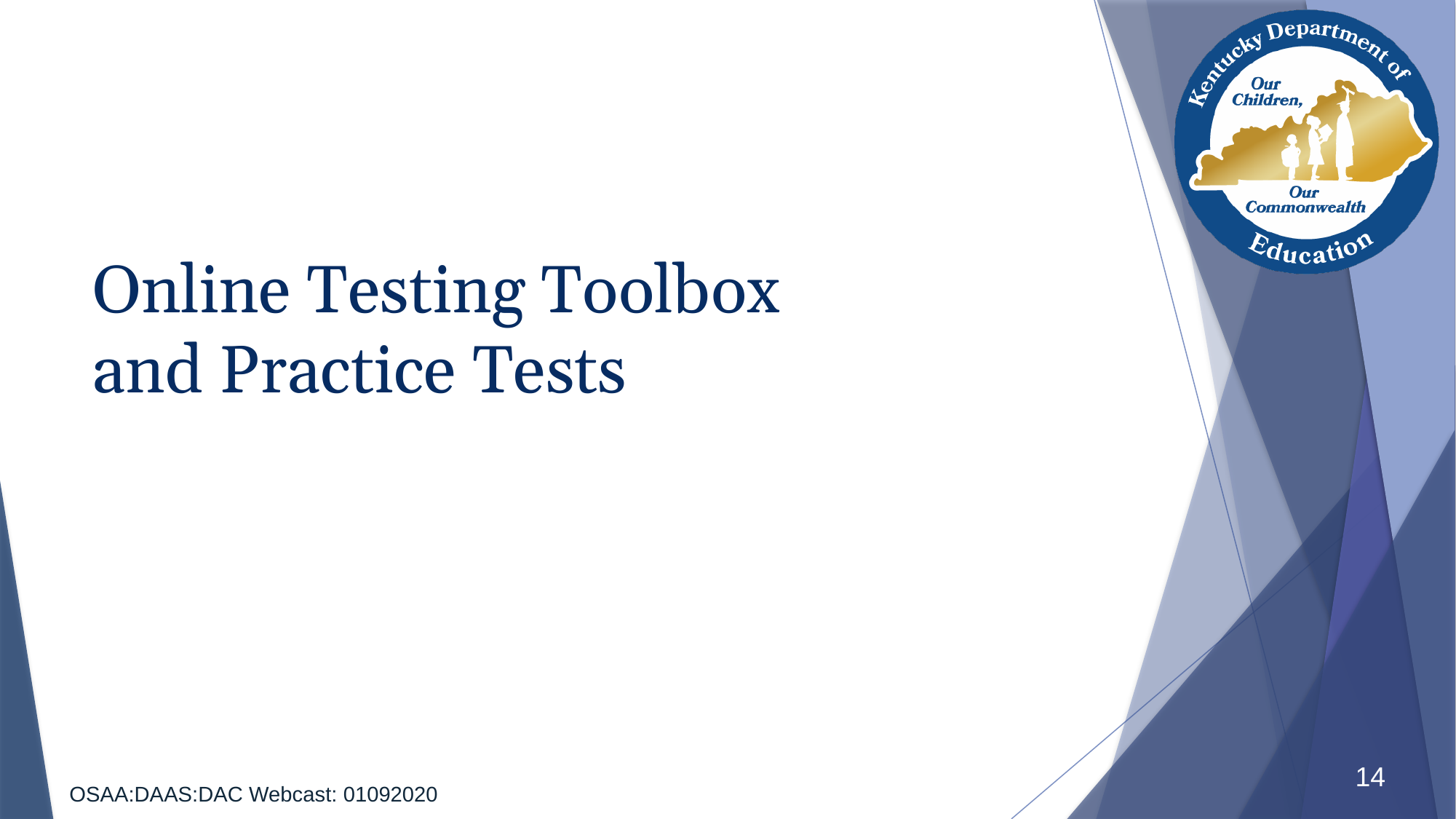

# Online Testing Toolbox and Practice Tests
14
OSAA:DAAS:DAC Webcast: 01092020